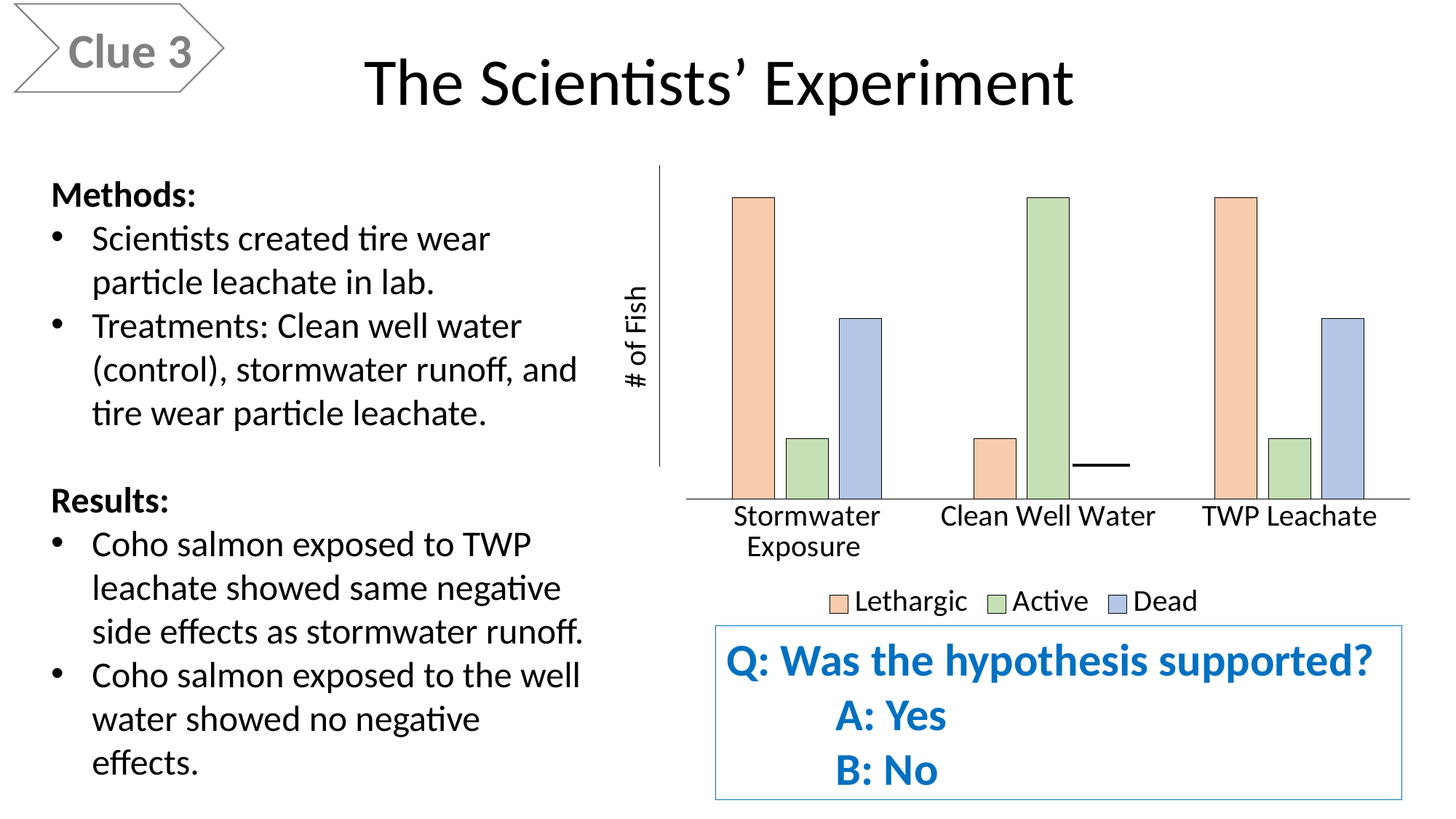

Clue 3
# The Scientists’ Experiment

### Chart

| Category | Lethargic | Active | Dead |
|---|---|---|---|
| Stormwater Exposure  | 10.0 | 2.0 | 6.0 |
| Clean Well Water | 2.0 | 10.0 | 0.0 |
| TWP Leachate | 10.0 | 2.0 | 6.0 |
Methods:
Scientists created tire wear particle leachate in lab.
Treatments: Clean well water (control), stormwater runoff, and tire wear particle leachate.

Results:
Coho salmon exposed to TWP leachate showed same negative side effects as stormwater runoff.
Coho salmon exposed to the well water showed no negative effects.

Q: Was the hypothesis supported?
	A: Yes
	B: No